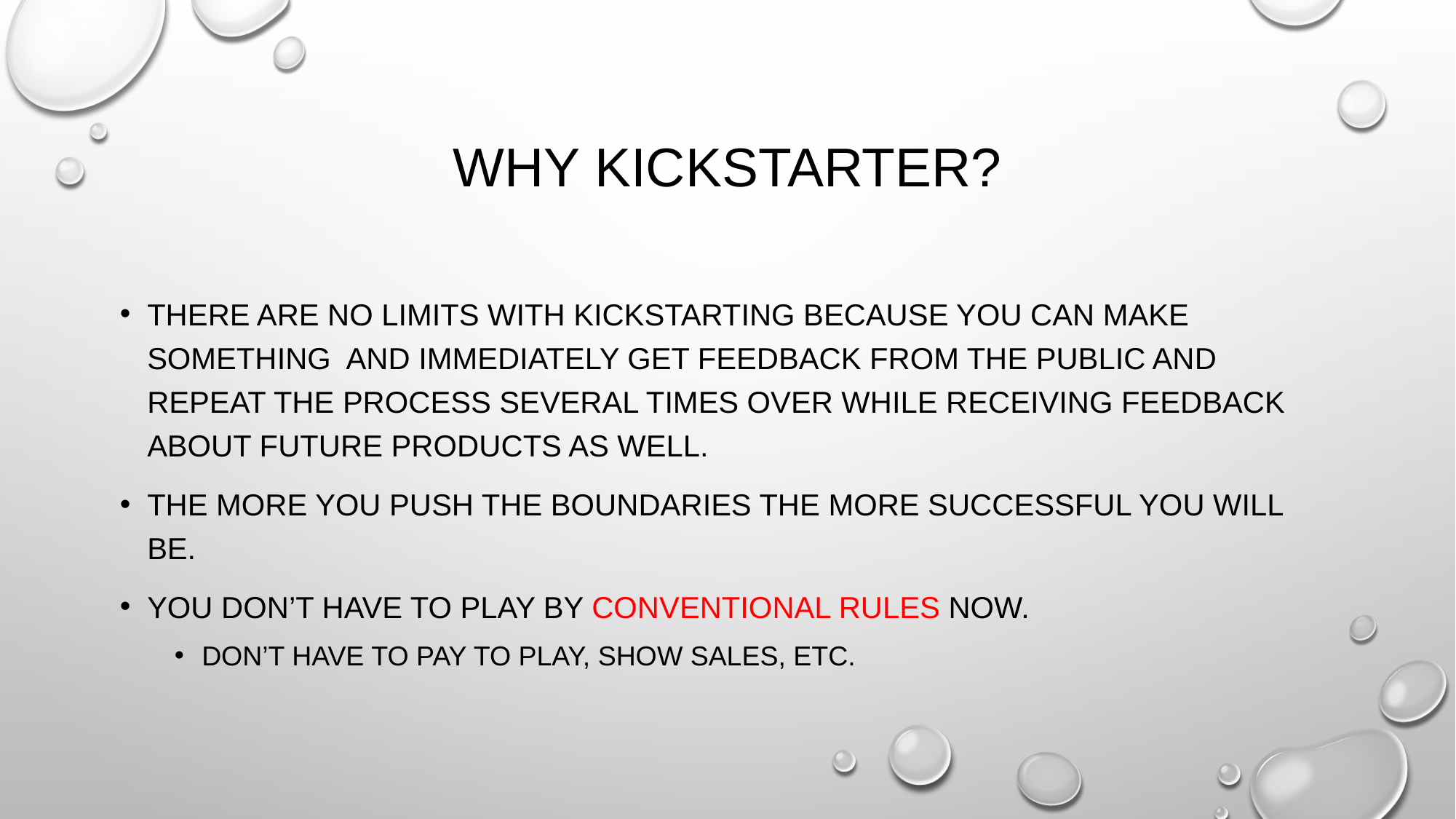

# Why Kickstarter?
There are no limits with kickstarting because you can make something  and immediately get feedback from the public and repeat the process several times over while receiving feedback about future products as well.
The more you push the boundAries the more successful you will be.
You don’t have to play by conventional rules now.
Don’t have to Pay to play, show sales, etc.